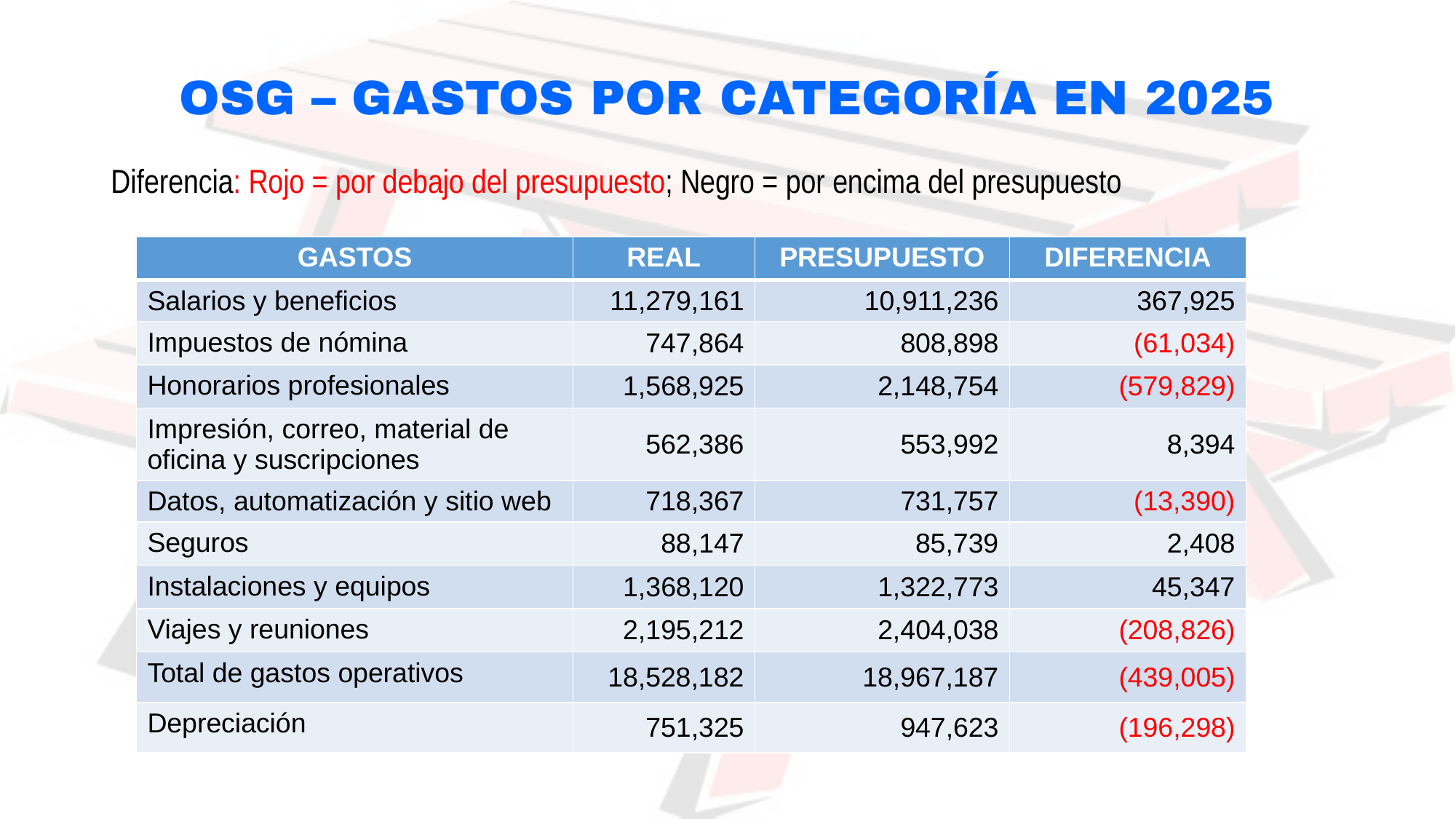

# OSG – GASTOS POR CATEGORÍA EN 2025
Diferencia: Rojo = por debajo del presupuesto; Negro = por encima del presupuesto
| GASTOS | REAL | PRESUPUESTO | DIFERENCIA |
| --- | --- | --- | --- |
| Salarios y beneficios | 11,279,161 | 10,911,236 | 367,925 |
| Impuestos de nómina | 747,864 | 808,898 | (61,034) |
| Honorarios profesionales | 1,568,925 | 2,148,754 | (579,829) |
| Impresión, correo, material de oficina y suscripciones | 562,386 | 553,992 | 8,394 |
| Datos, automatización y sitio web | 718,367 | 731,757 | (13,390) |
| Seguros | 88,147 | 85,739 | 2,408 |
| Instalaciones y equipos | 1,368,120 | 1,322,773 | 45,347 |
| Viajes y reuniones | 2,195,212 | 2,404,038 | (208,826) |
| Total de gastos operativos | 18,528,182 | 18,967,187 | (439,005) |
| Depreciación | 751,325 | 947,623 | (196,298) |